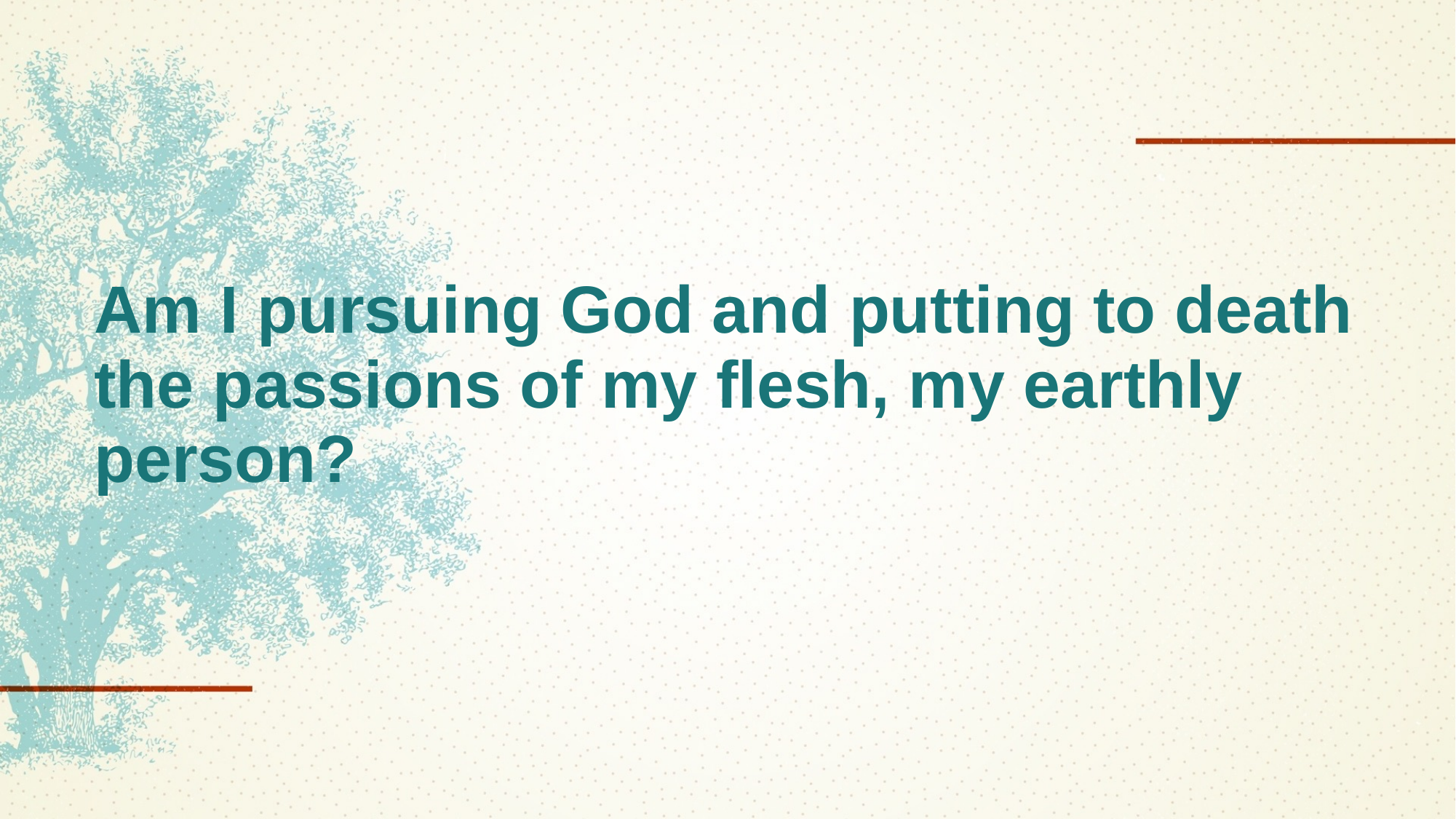

# Am I pursuing God and putting to death the passions of my flesh, my earthly person?